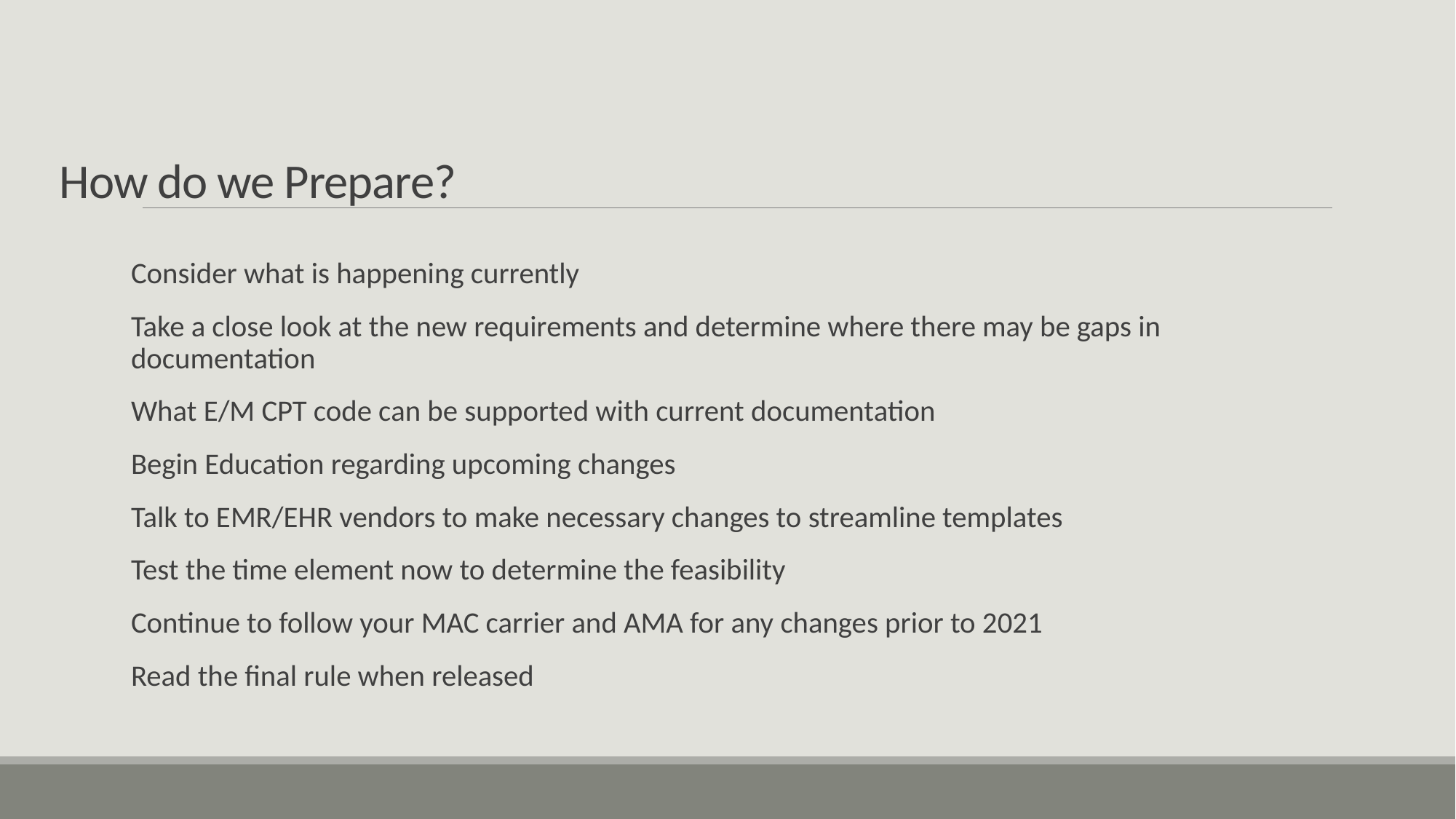

# How do we Prepare?
Consider what is happening currently
Take a close look at the new requirements and determine where there may be gaps in documentation
What E/M CPT code can be supported with current documentation
Begin Education regarding upcoming changes
Talk to EMR/EHR vendors to make necessary changes to streamline templates
Test the time element now to determine the feasibility
Continue to follow your MAC carrier and AMA for any changes prior to 2021
Read the final rule when released